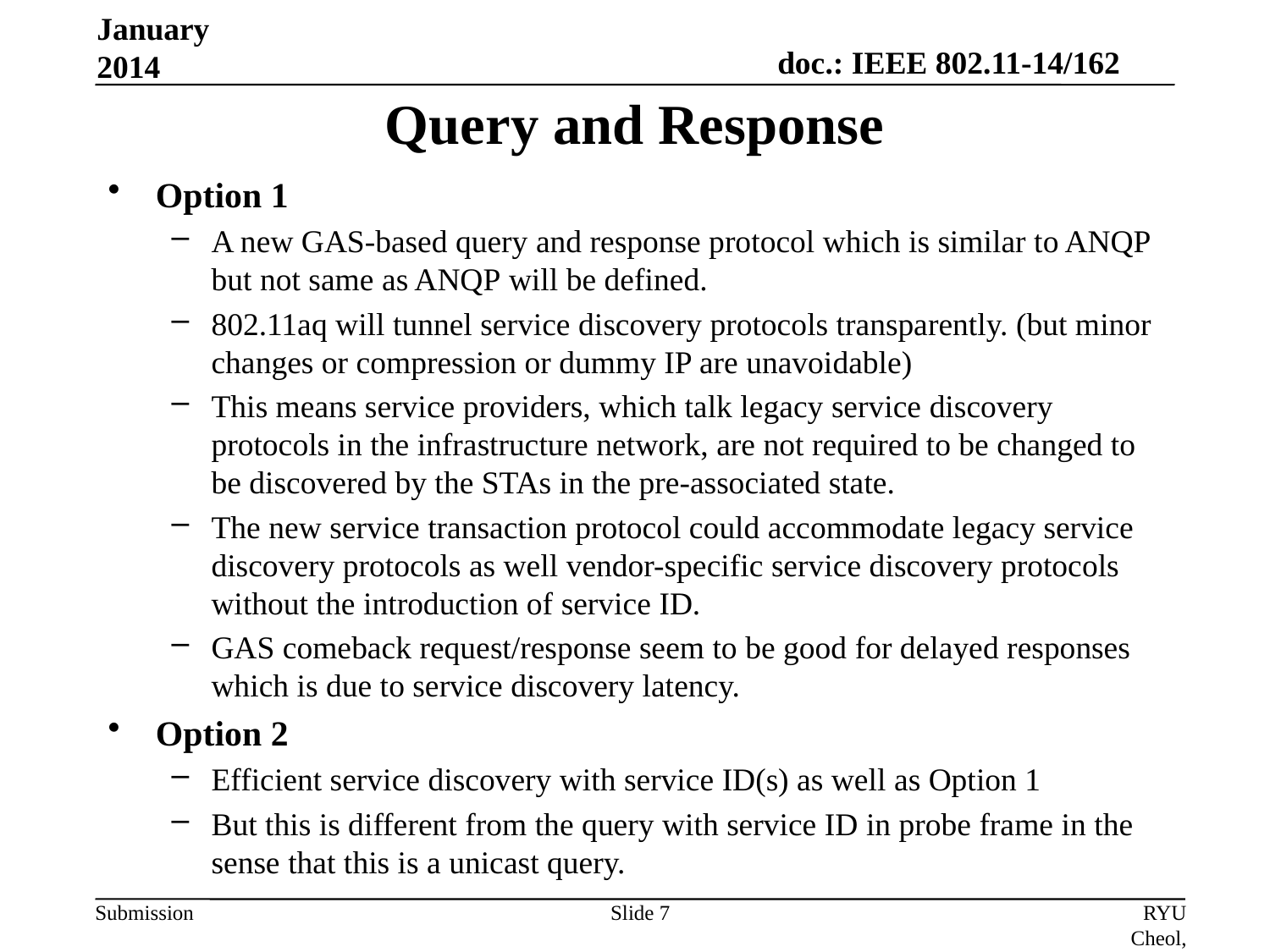

January 2014
# Query and Response
Option 1
A new GAS-based query and response protocol which is similar to ANQP but not same as ANQP will be defined.
802.11aq will tunnel service discovery protocols transparently. (but minor changes or compression or dummy IP are unavoidable)
This means service providers, which talk legacy service discovery protocols in the infrastructure network, are not required to be changed to be discovered by the STAs in the pre-associated state.
The new service transaction protocol could accommodate legacy service discovery protocols as well vendor-specific service discovery protocols without the introduction of service ID.
GAS comeback request/response seem to be good for delayed responses which is due to service discovery latency.
Option 2
Efficient service discovery with service ID(s) as well as Option 1
But this is different from the query with service ID in probe frame in the sense that this is a unicast query.

Slide 7
RYU Cheol, ETRI